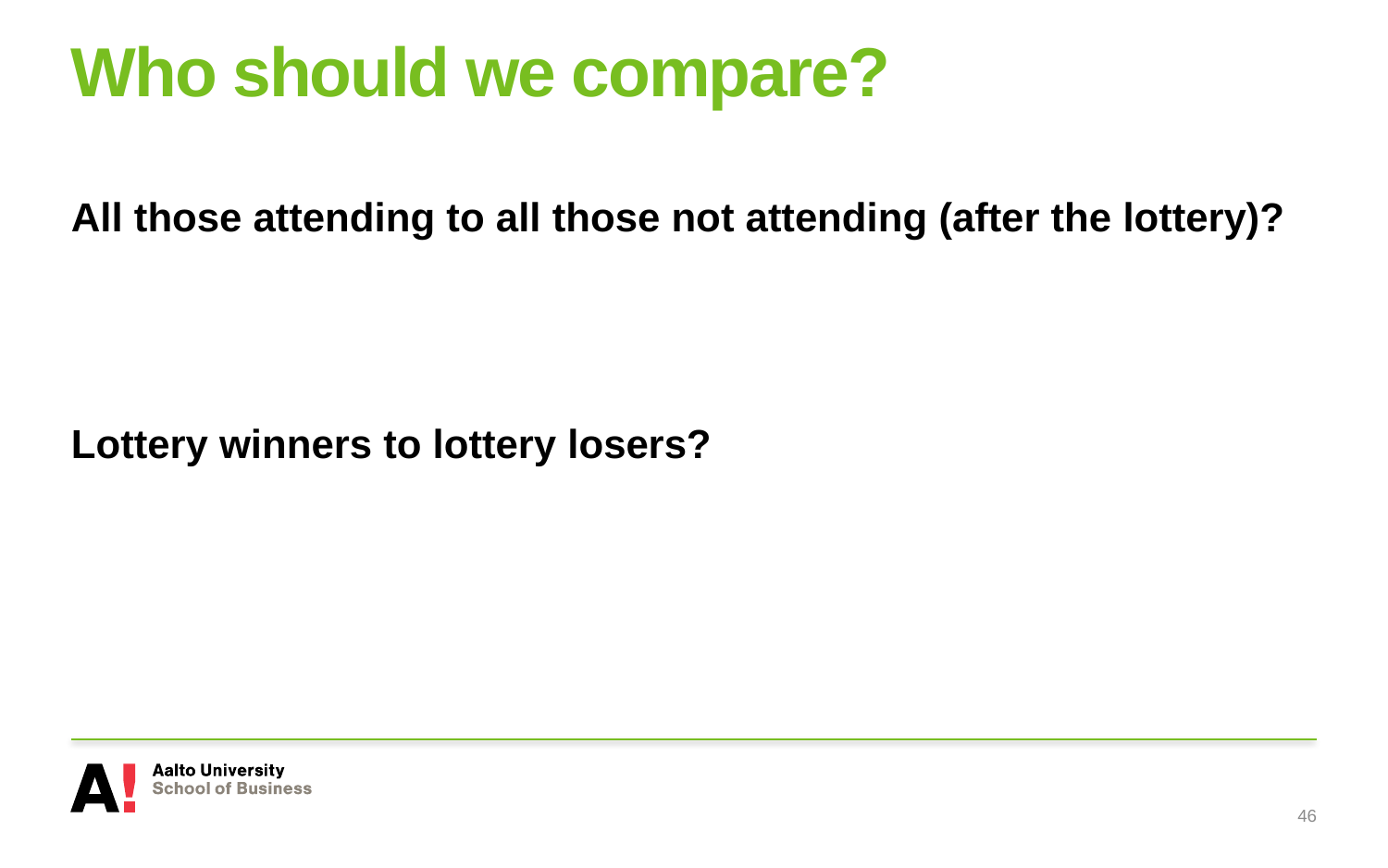

# Who should we compare?
All those attending to all those not attending (after the lottery)?

Lottery winners to lottery losers?
46